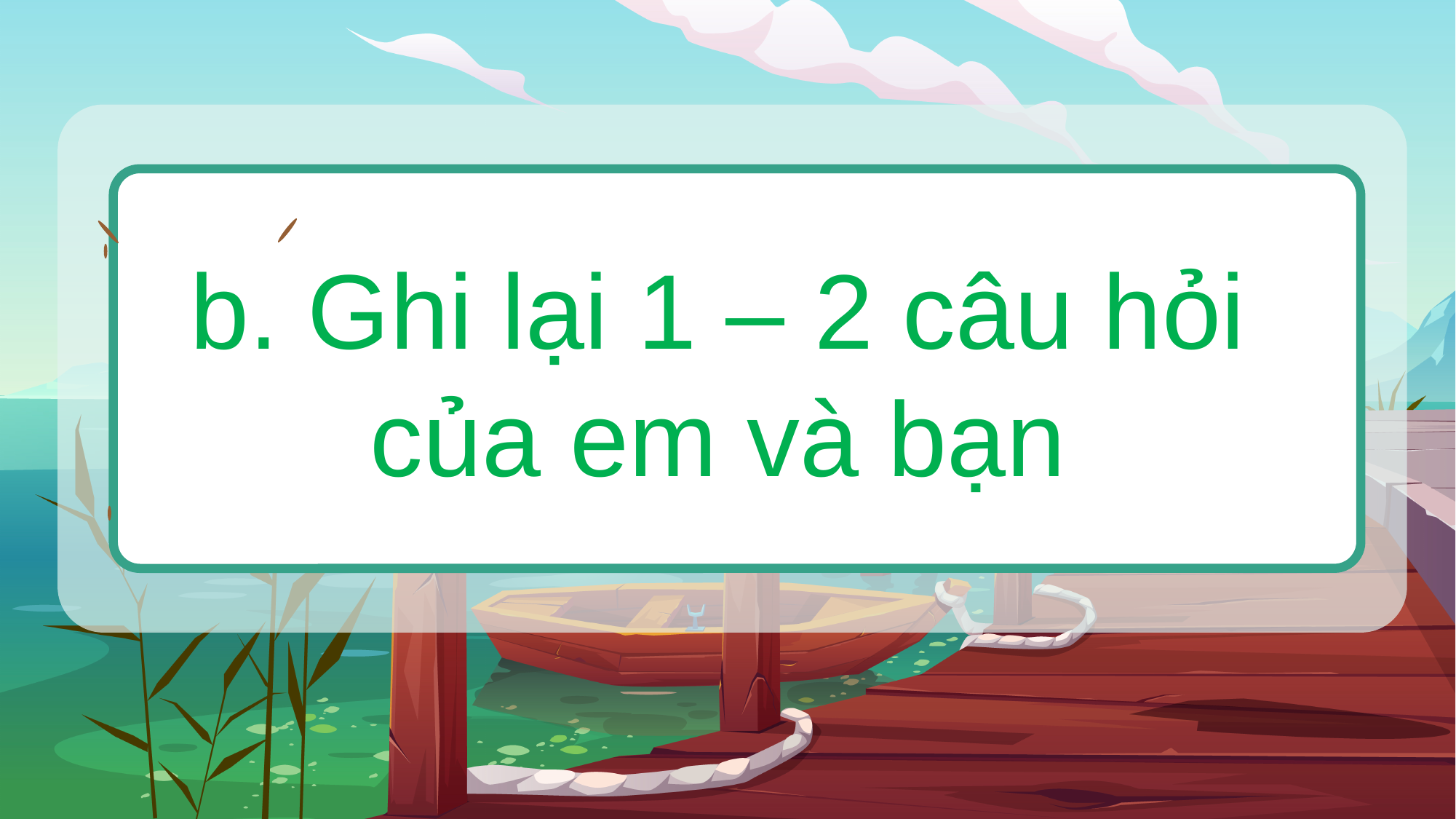

b. Ghi lại 1 – 2 câu hỏi của em và bạn